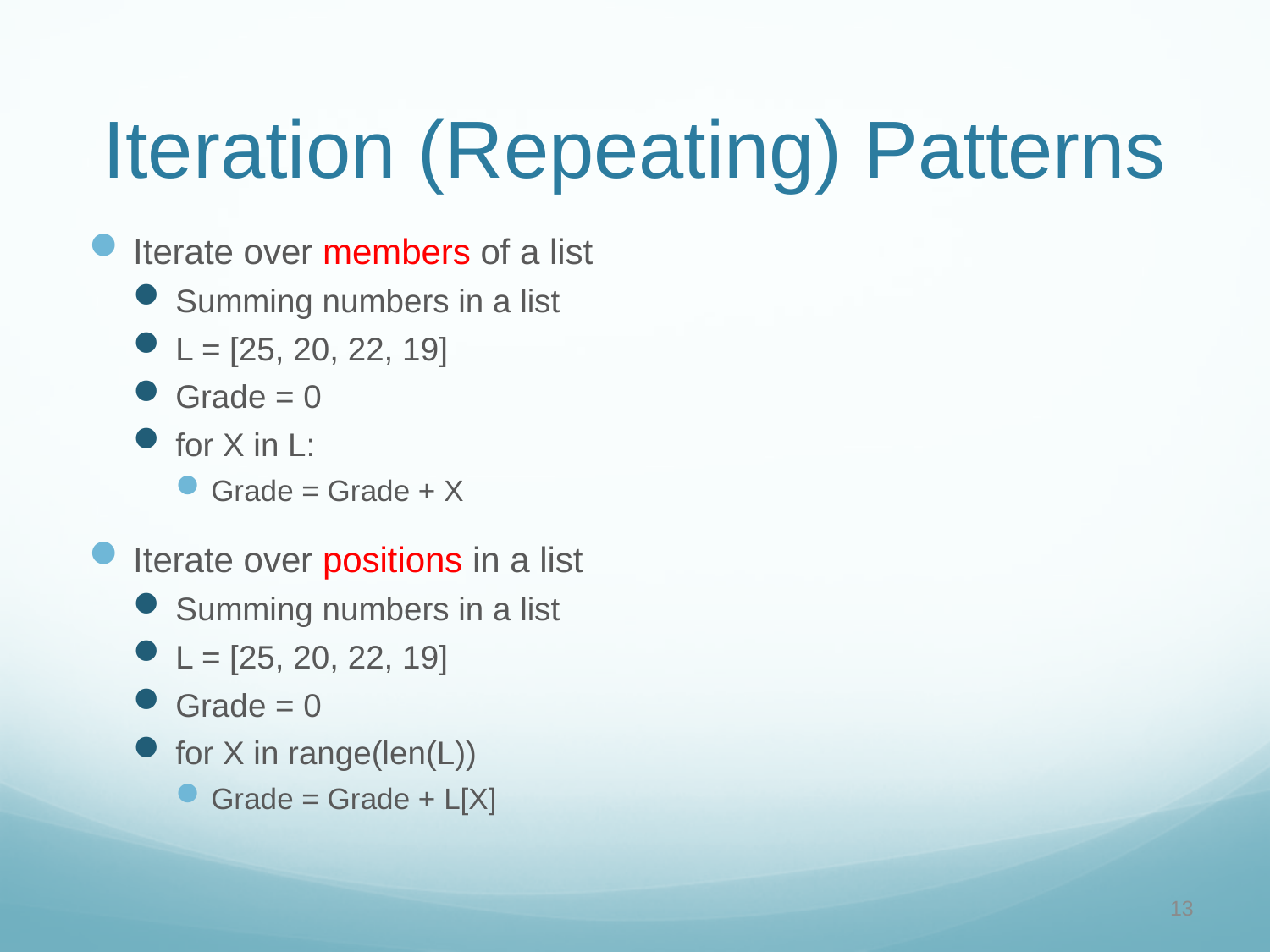

# Iteration (Repeating) Patterns
Iterate over members of a list
Summing numbers in a list
L = [25, 20, 22, 19]
Grade = 0
for X in L:
Grade = Grade + X
Iterate over positions in a list
Summing numbers in a list
L = [25, 20, 22, 19]
Grade = 0
for X in range(len(L))
Grade = Grade + L[X]

13